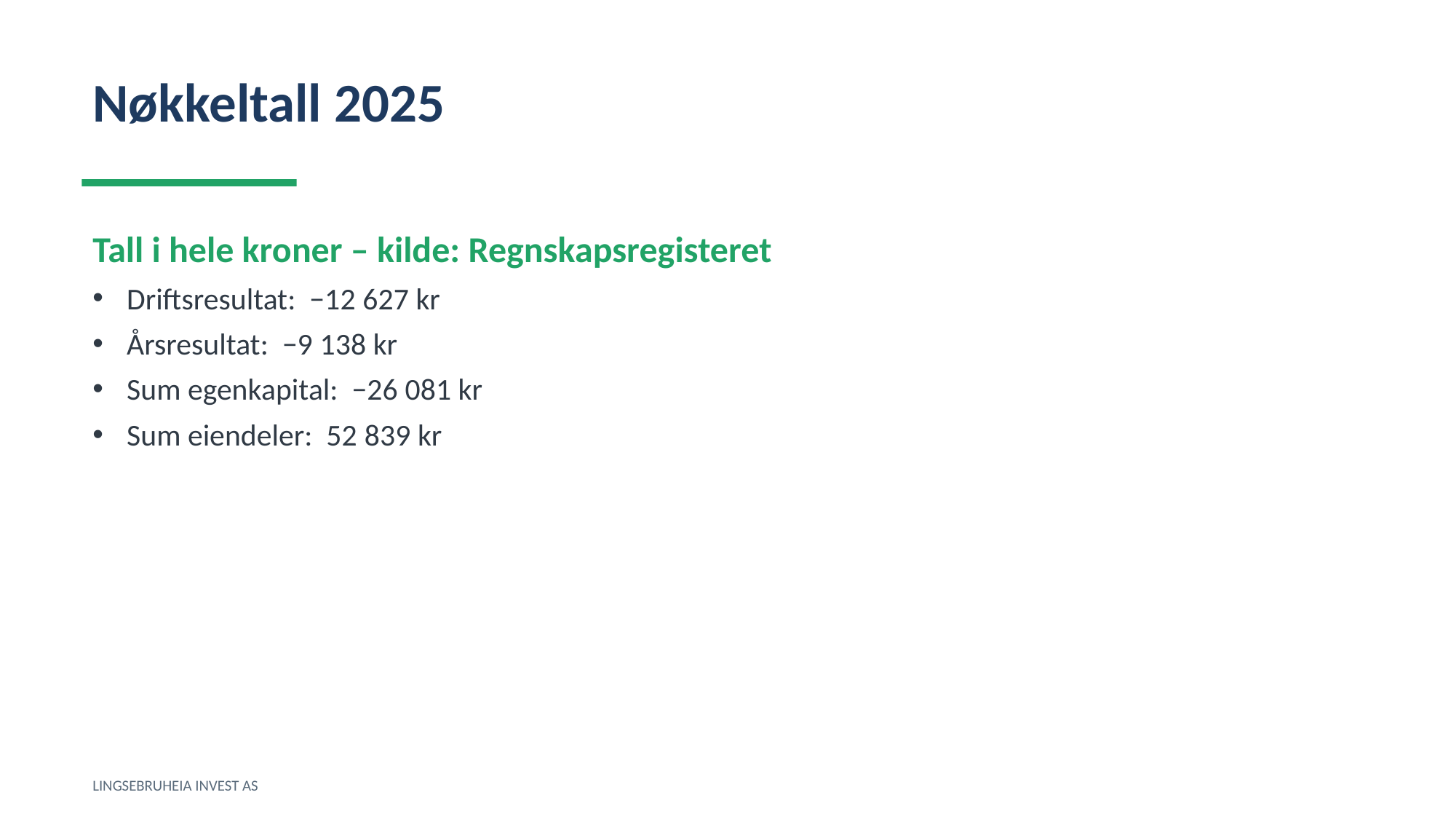

Nøkkeltall 2025

Tall i hele kroner – kilde: Regnskapsregisteret
Driftsresultat:  −12 627 kr
Årsresultat:  −9 138 kr
Sum egenkapital:  −26 081 kr
Sum eiendeler:  52 839 kr
LINGSEBRUHEIA INVEST AS